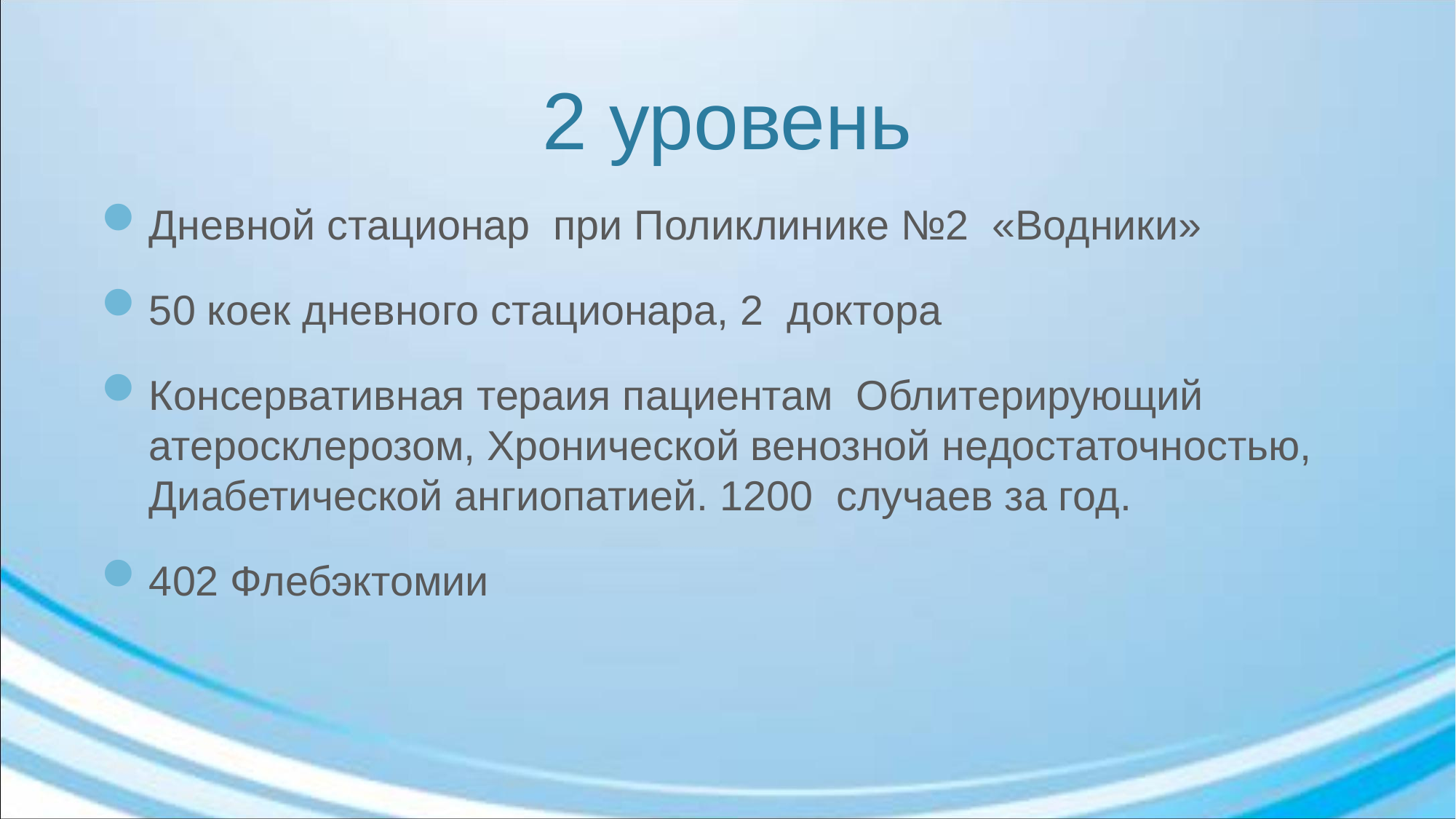

# 2 уровень
Дневной стационар  при Поликлинике №2  «Водники»
50 коек дневного стационара, 2  доктора
Консервативная тераия пациентам  Облитерирующий атеросклерозом, Хронической венозной недостаточностью, Диабетической ангиопатией. 1200  случаев за год.
402 Флебэктомии